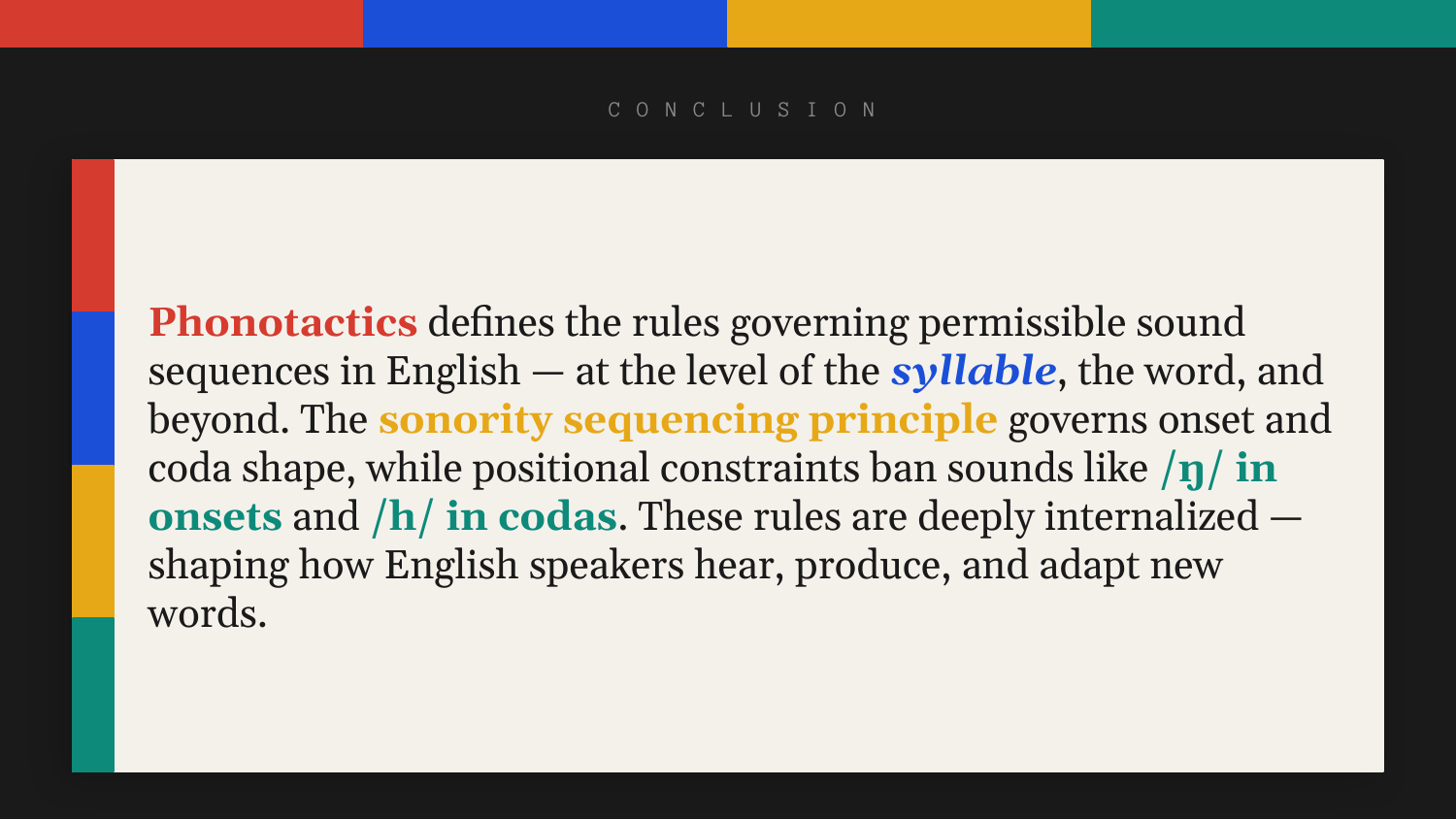

CONCLUSION

Phonotactics defines the rules governing permissible sound sequences in English — at the level of the syllable, the word, and beyond. The sonority sequencing principle governs onset and coda shape, while positional constraints ban sounds like /ŋ/ in onsets and /h/ in codas. These rules are deeply internalized — shaping how English speakers hear, produce, and adapt new words.